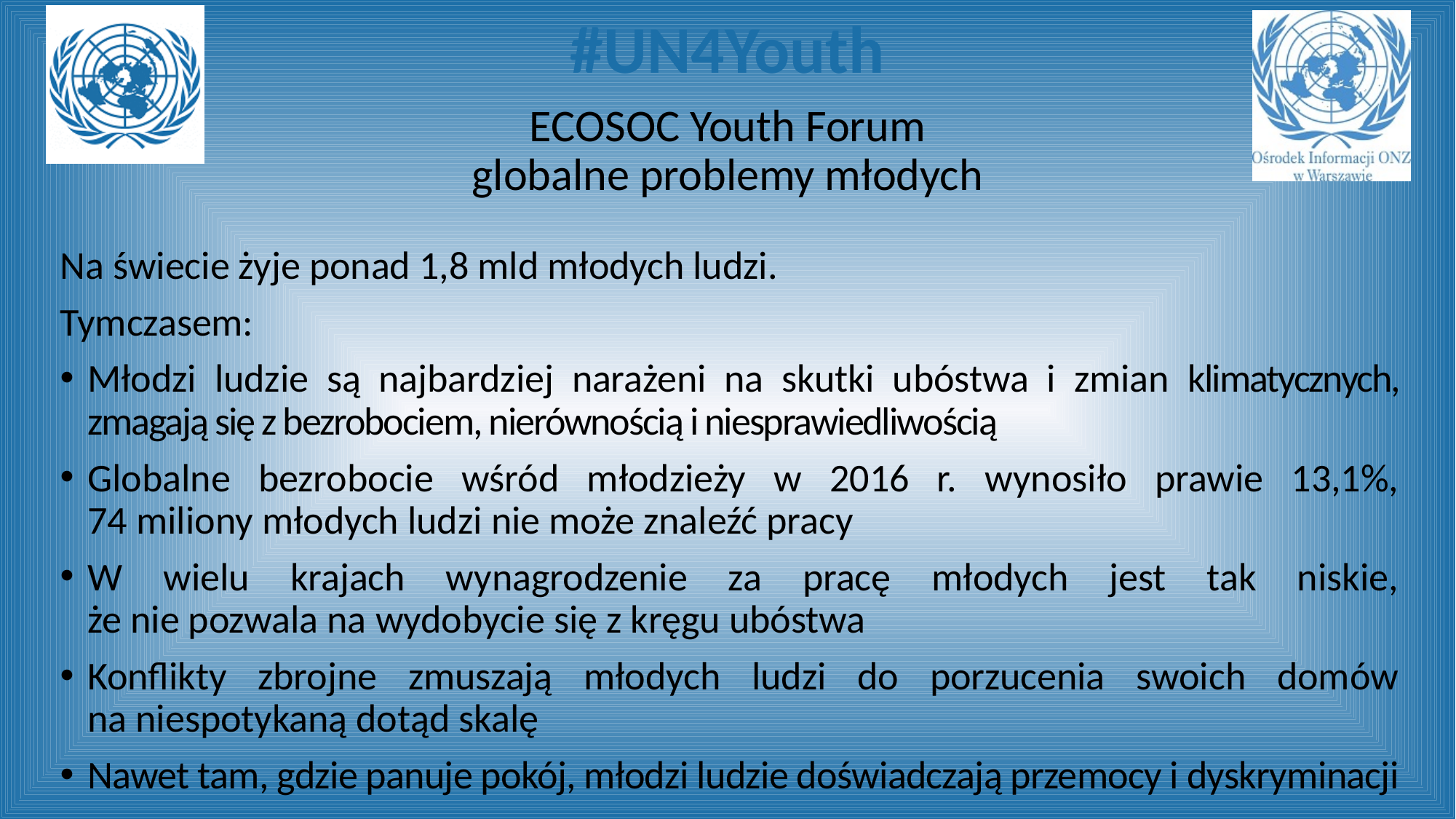

# ECOSOC Youth Forum globalne problemy młodych
Na świecie żyje ponad 1,8 mld młodych ludzi.
Tymczasem:
Młodzi ludzie są najbardziej narażeni na skutki ubóstwa i zmian klimatycznych, zmagają się z bezrobociem, nierównością i niesprawiedliwością
Globalne bezrobocie wśród młodzieży w 2016 r. wynosiło prawie 13,1%,
74 miliony młodych ludzi nie może znaleźć pracy
W wielu krajach wynagrodzenie za pracę młodych jest tak niskie,
że nie pozwala na wydobycie się z kręgu ubóstwa
Konflikty zbrojne zmuszają młodych ludzi do porzucenia swoich domów
na niespotykaną dotąd skalę
Nawet tam, gdzie panuje pokój, młodzi ludzie doświadczają przemocy i dyskryminacji